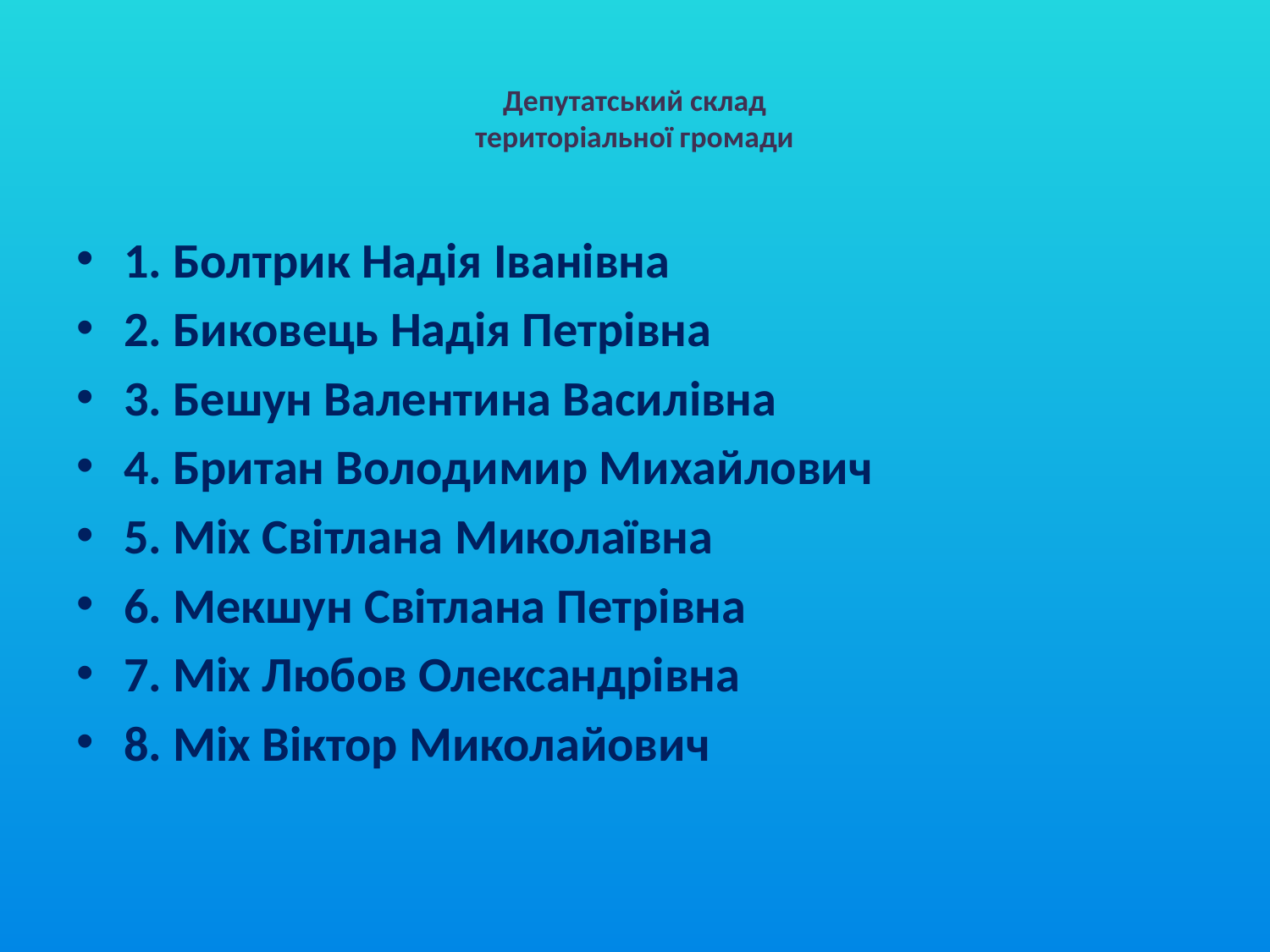

# Депутатський склад територіальної громади
1. Болтрик Надія Іванівна
2. Биковець Надія Петрівна
3. Бешун Валентина Василівна
4. Британ Володимир Михайлович
5. Міх Світлана Миколаївна
6. Мекшун Світлана Петрівна
7. Міх Любов Олександрівна
8. Міх Віктор Миколайович